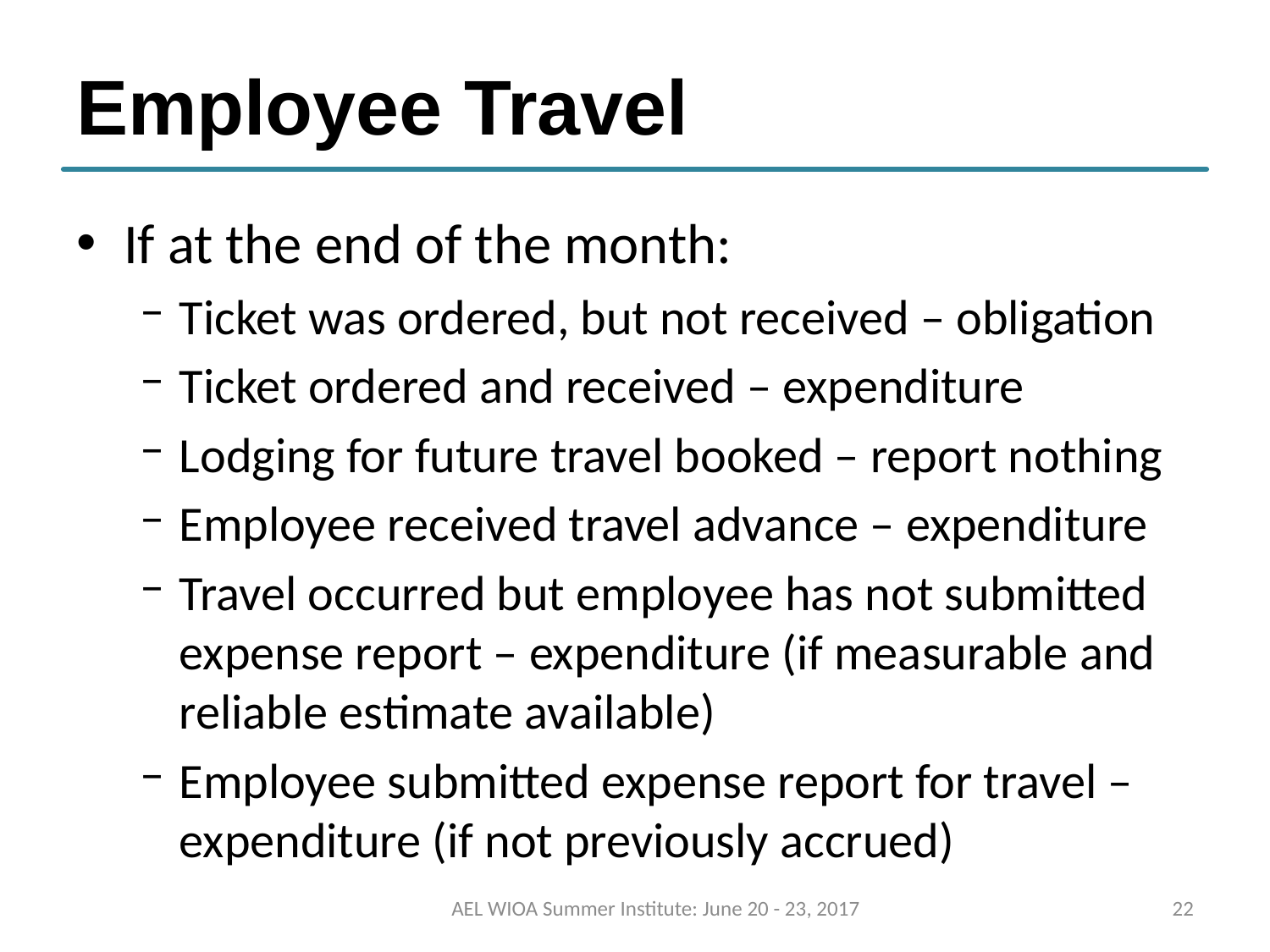

# Employee Travel
If at the end of the month:
Ticket was ordered, but not received – obligation
Ticket ordered and received – expenditure
Lodging for future travel booked – report nothing
Employee received travel advance – expenditure
Travel occurred but employee has not submitted expense report – expenditure (if measurable and reliable estimate available)
Employee submitted expense report for travel –expenditure (if not previously accrued)
AEL WIOA Summer Institute: June 20 - 23, 2017
22